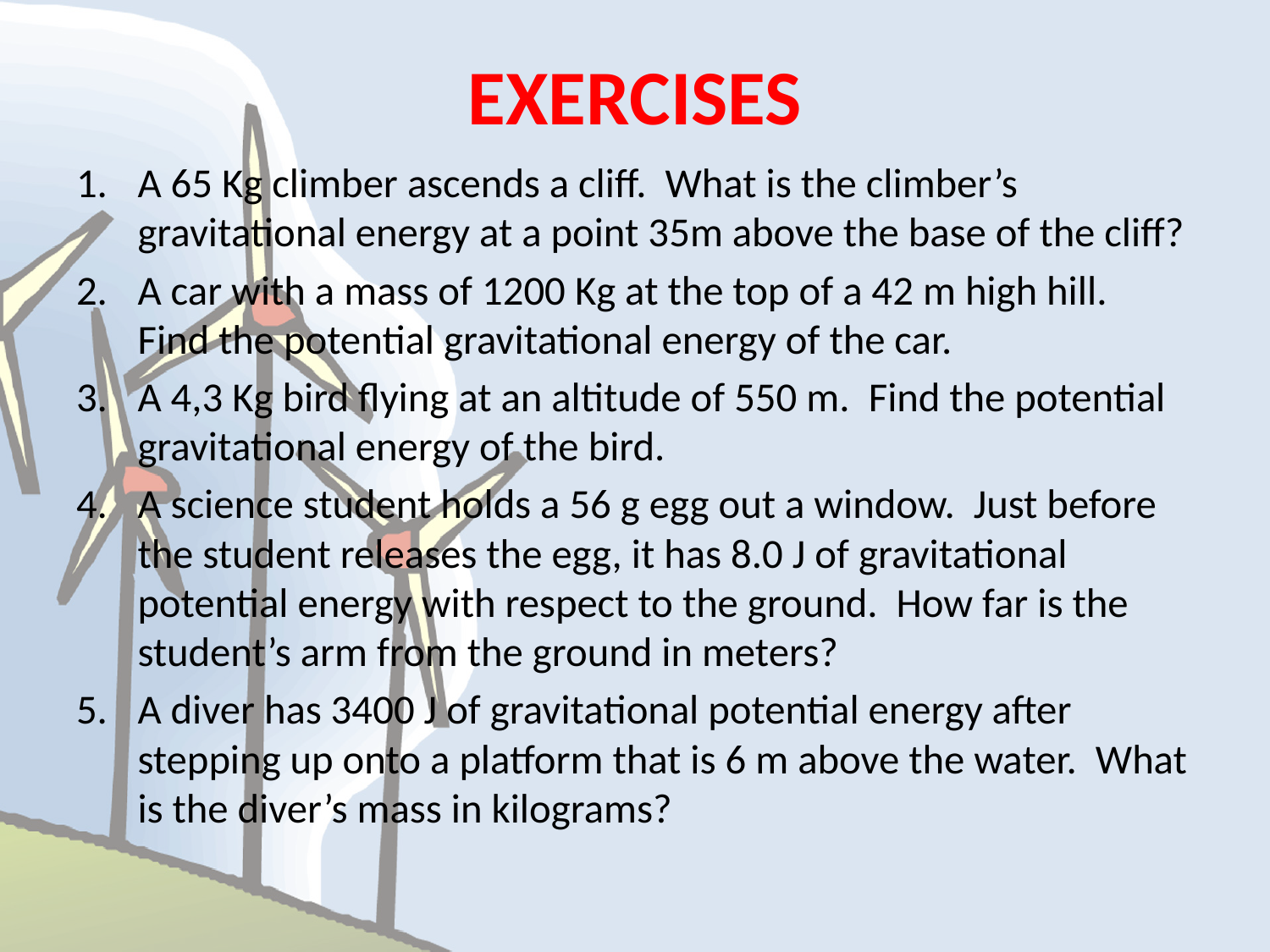

# EXERCISES
A 65 Kg climber ascends a cliff.  What is the climber’s gravitational energy at a point 35m above the base of the cliff?
A car with a mass of 1200 Kg at the top of a 42 m high hill.  Find the potential gravitational energy of the car.
A 4,3 Kg bird flying at an altitude of 550 m.  Find the potential gravitational energy of the bird.
A science student holds a 56 g egg out a window.  Just before the student releases the egg, it has 8.0 J of gravitational potential energy with respect to the ground.  How far is the student’s arm from the ground in meters?
A diver has 3400 J of gravitational potential energy after stepping up onto a platform that is 6 m above the water.  What is the diver’s mass in kilograms?